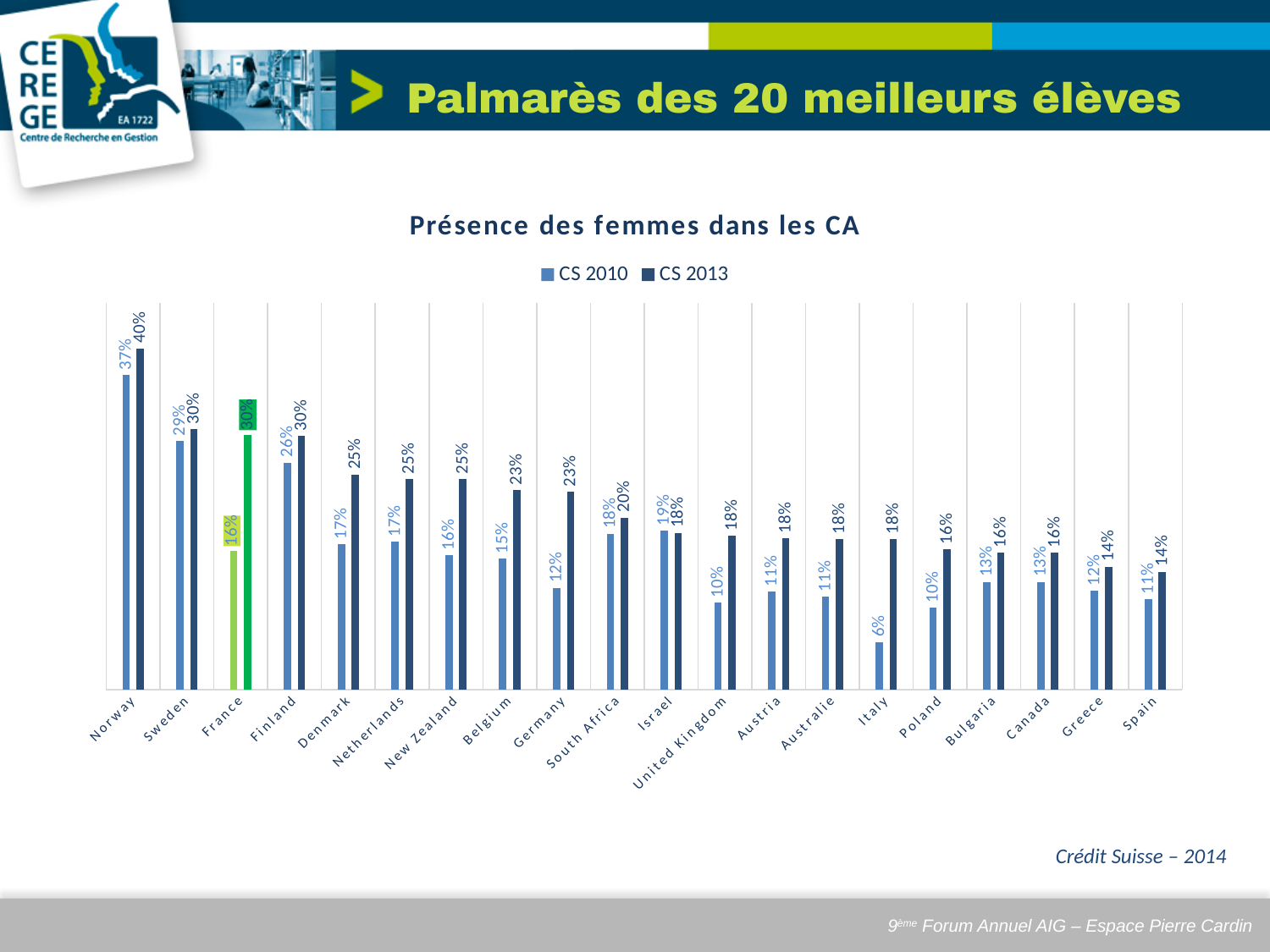

# Palmarès des 20 meilleurs élèves

[unsupported chart]

Crédit Suisse – 2014
9ème Forum Annuel AIG – Espace Pierre Cardin